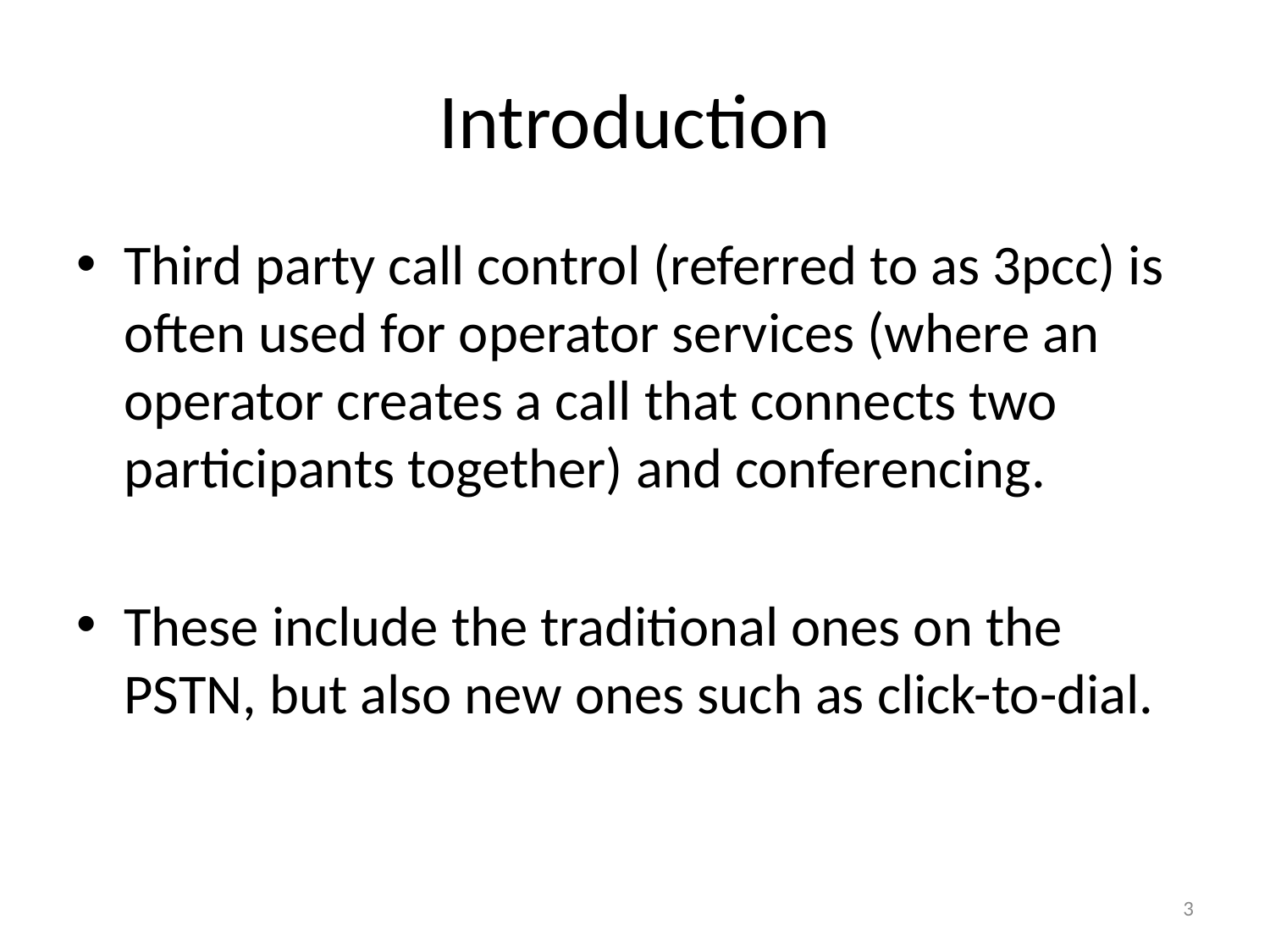

# Introduction
Third party call control (referred to as 3pcc) is often used for operator services (where an operator creates a call that connects two participants together) and conferencing.

These include the traditional ones on the PSTN, but also new ones such as click-to-dial.
3